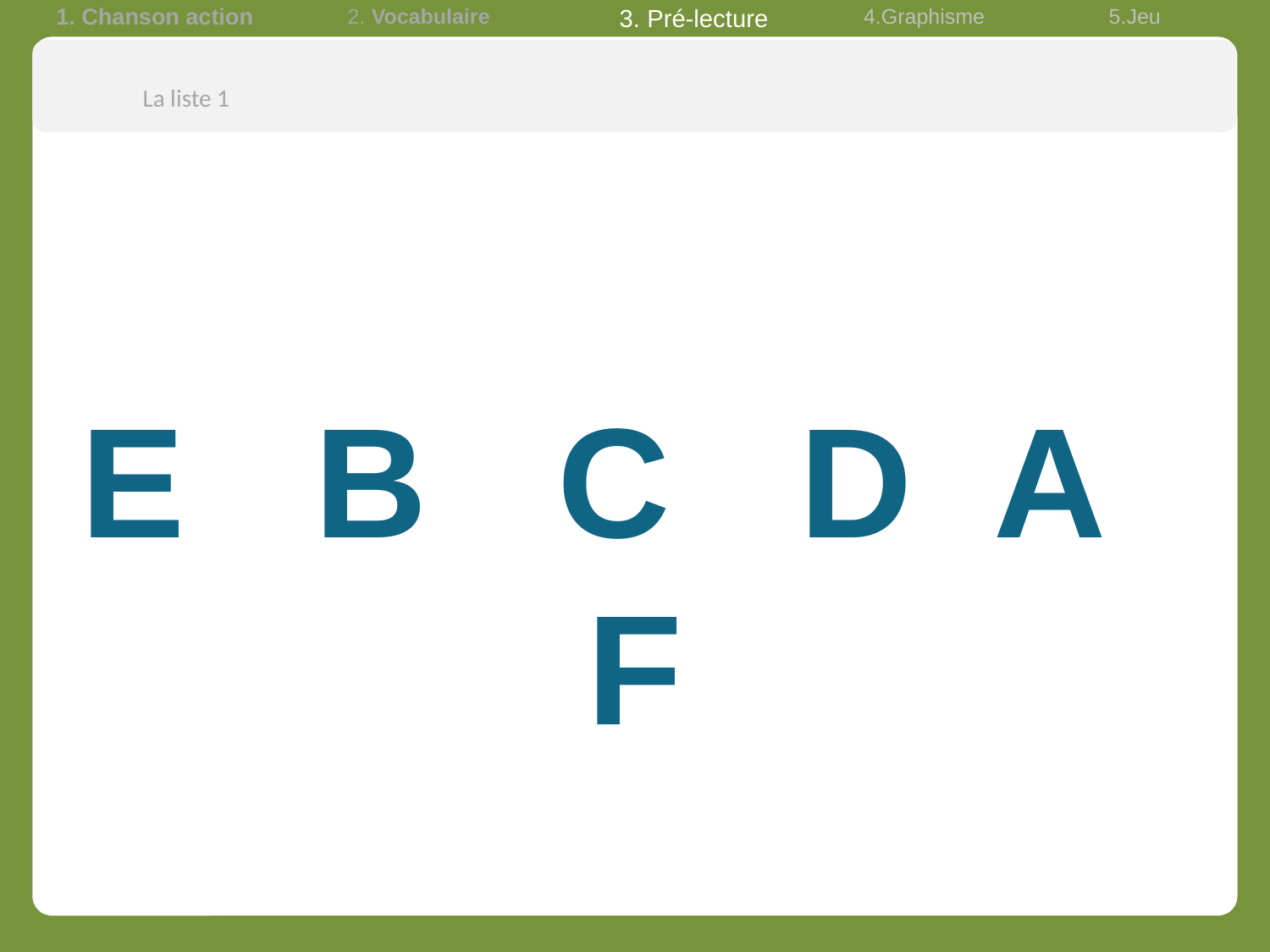

| 1. Chanson action | 2. Vocabulaire | 3. Pré-lecture | 4.Graphisme | 5.Jeu |
| --- | --- | --- | --- | --- |

La liste 1
E   B   C   D  A   F